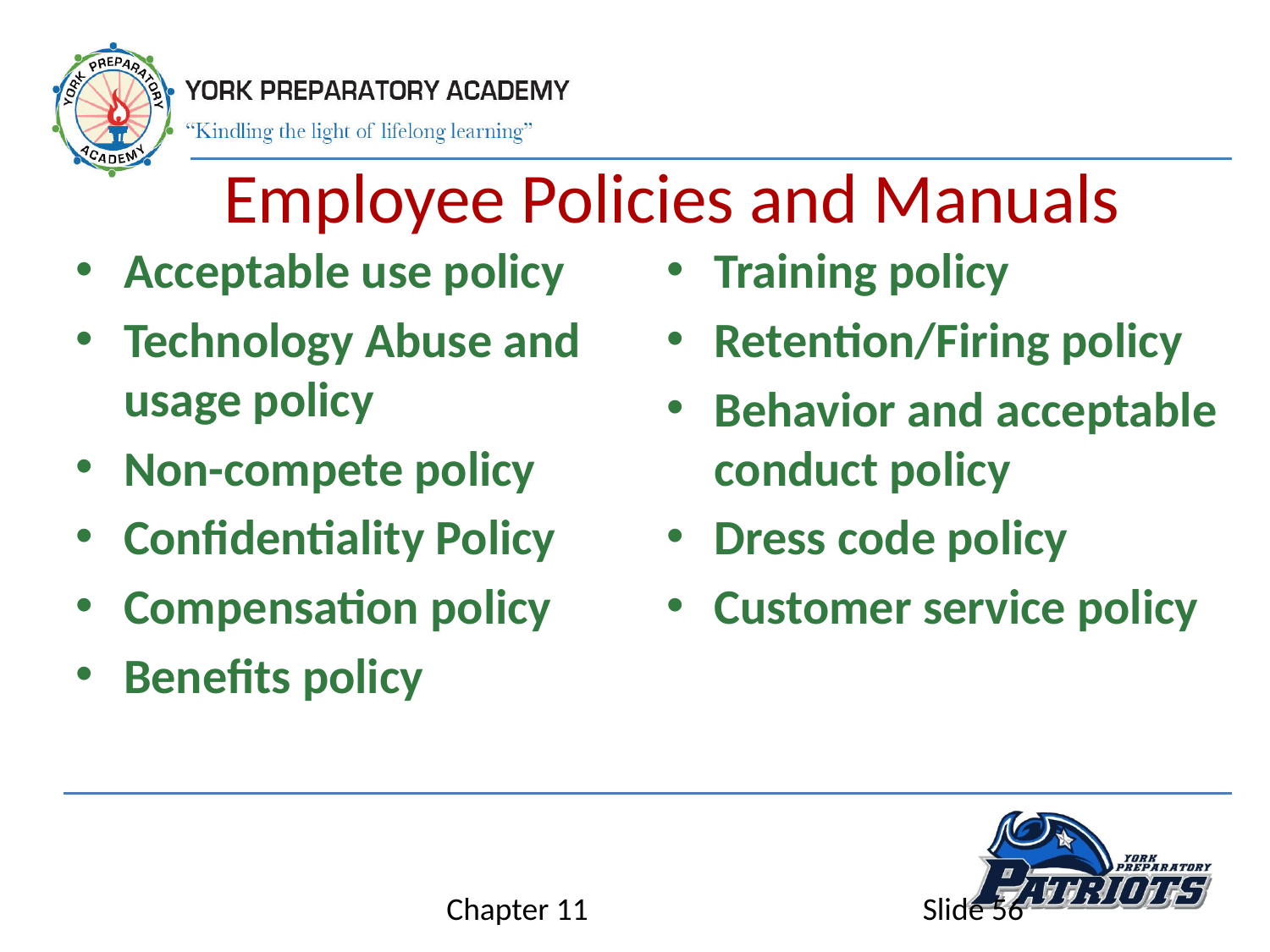

# Employee Policies and Manuals
Acceptable use policy
Technology Abuse and usage policy
Non-compete policy
Confidentiality Policy
Compensation policy
Benefits policy
Training policy
Retention/Firing policy
Behavior and acceptable conduct policy
Dress code policy
Customer service policy
Chapter 11
Slide 56